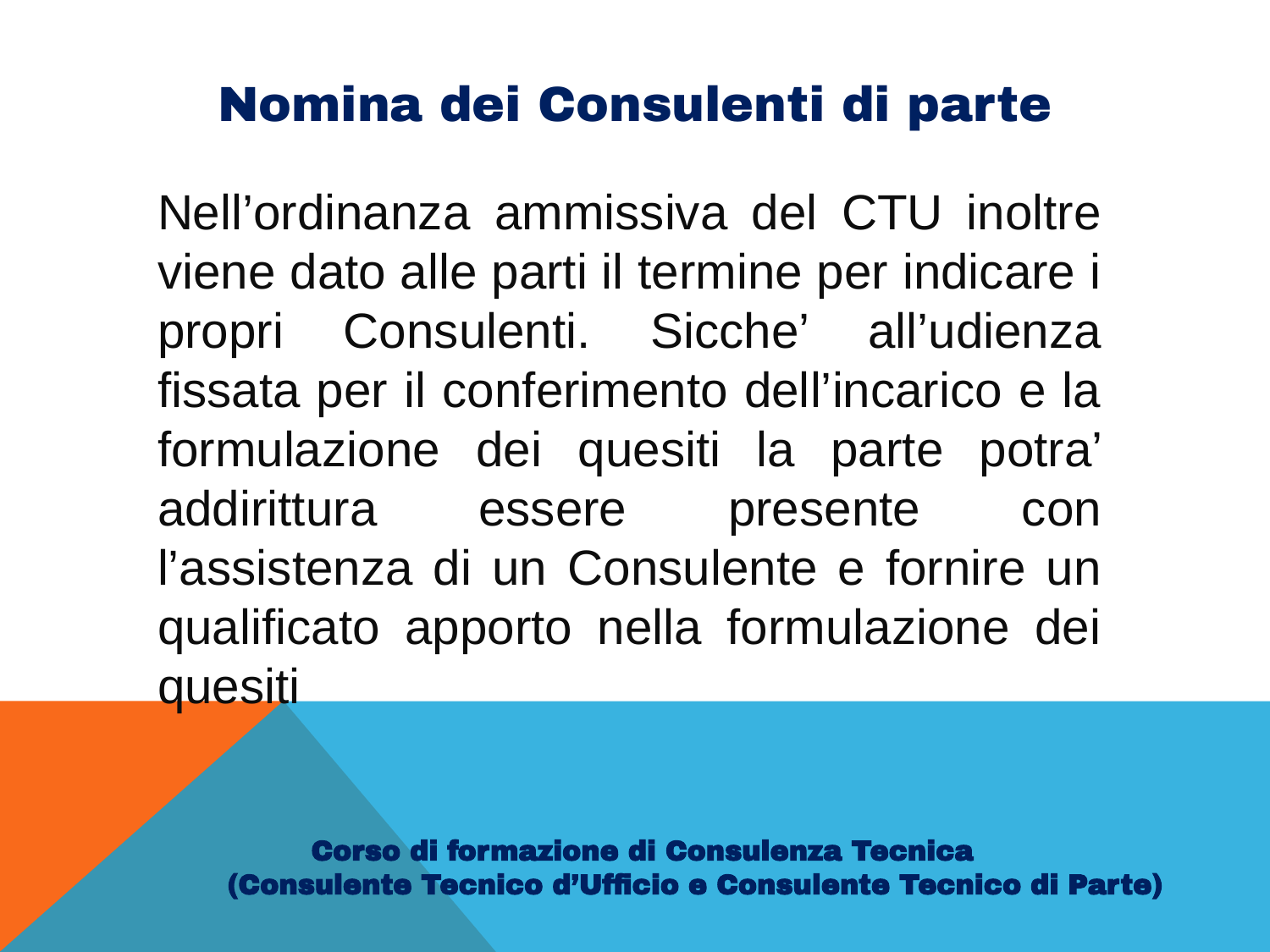

Nomina dei Consulenti di parte

Nell’ordinanza ammissiva del CTU inoltre viene dato alle parti il termine per indicare i propri Consulenti. Sicche’ all’udienza fissata per il conferimento dell’incarico e la formulazione dei quesiti la parte potra’ addirittura essere presente con l’assistenza di un Consulente e fornire un qualificato apporto nella formulazione dei quesiti
         Corso di formazione di Consulenza Tecnica
(Consulente Tecnico d’Ufficio e Consulente Tecnico di Parte)